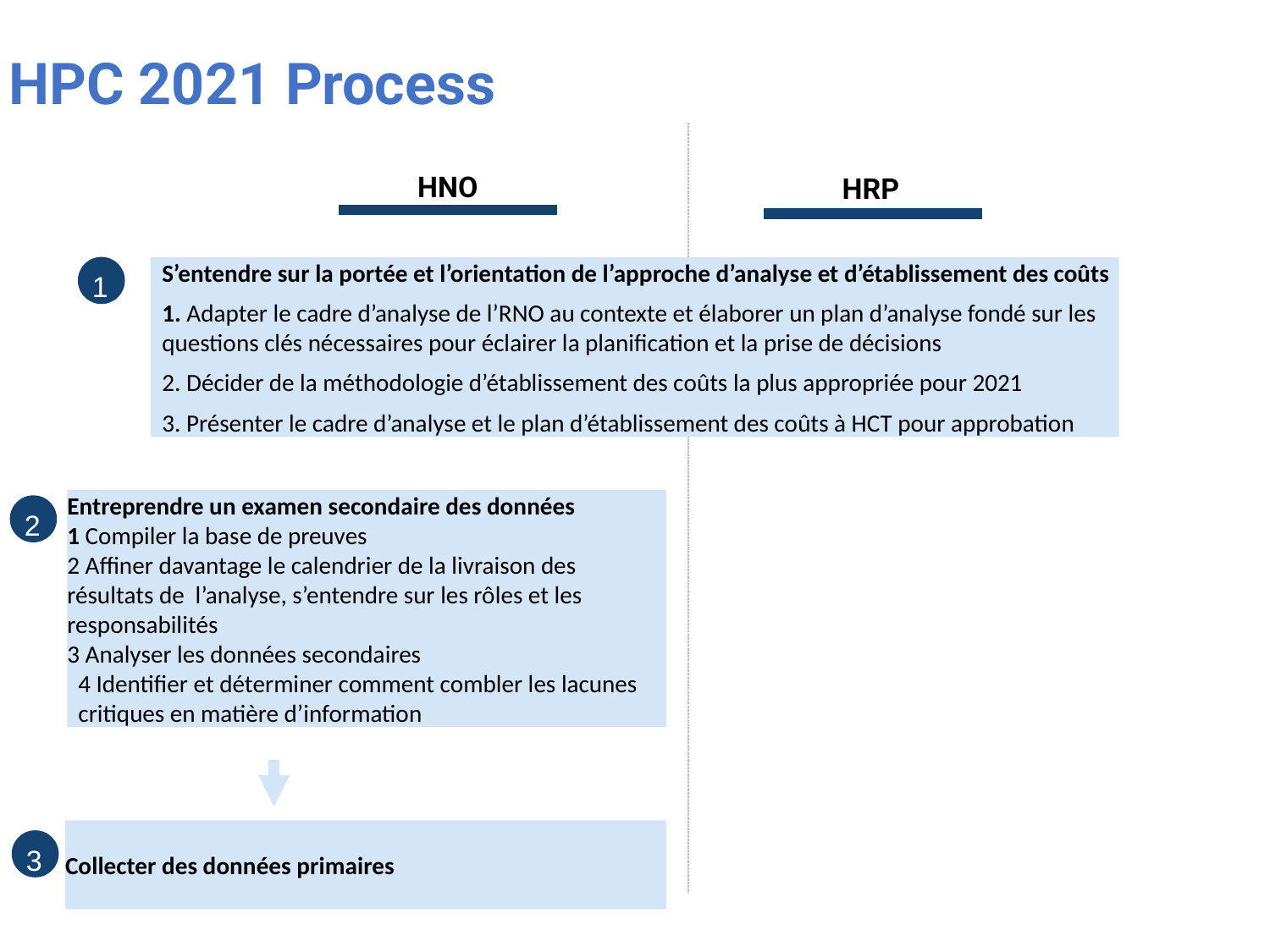

HPC 2021 Process

HNO
HRP

1

S’entendre sur la portée et l’orientation de l’approche d’analyse et d’établissement des coûts
1. Adapter le cadre d’analyse de l’RNO au contexte et élaborer un plan d’analyse fondé sur les questions clés nécessaires pour éclairer la planification et la prise de décisions
2. Décider de la méthodologie d’établissement des coûts la plus appropriée pour 2021
3. Présenter le cadre d’analyse et le plan d’établissement des coûts à HCT pour approbation
Entreprendre un examen secondaire des données
1 Compiler la base de preuves
2 Affiner davantage le calendrier de la livraison des résultats de  l’analyse, s’entendre sur les rôles et les responsabilités
3 Analyser les données secondaires
4 Identifier et déterminer comment combler les lacunes critiques en matière d’information
2

Collecter des données primaires

3